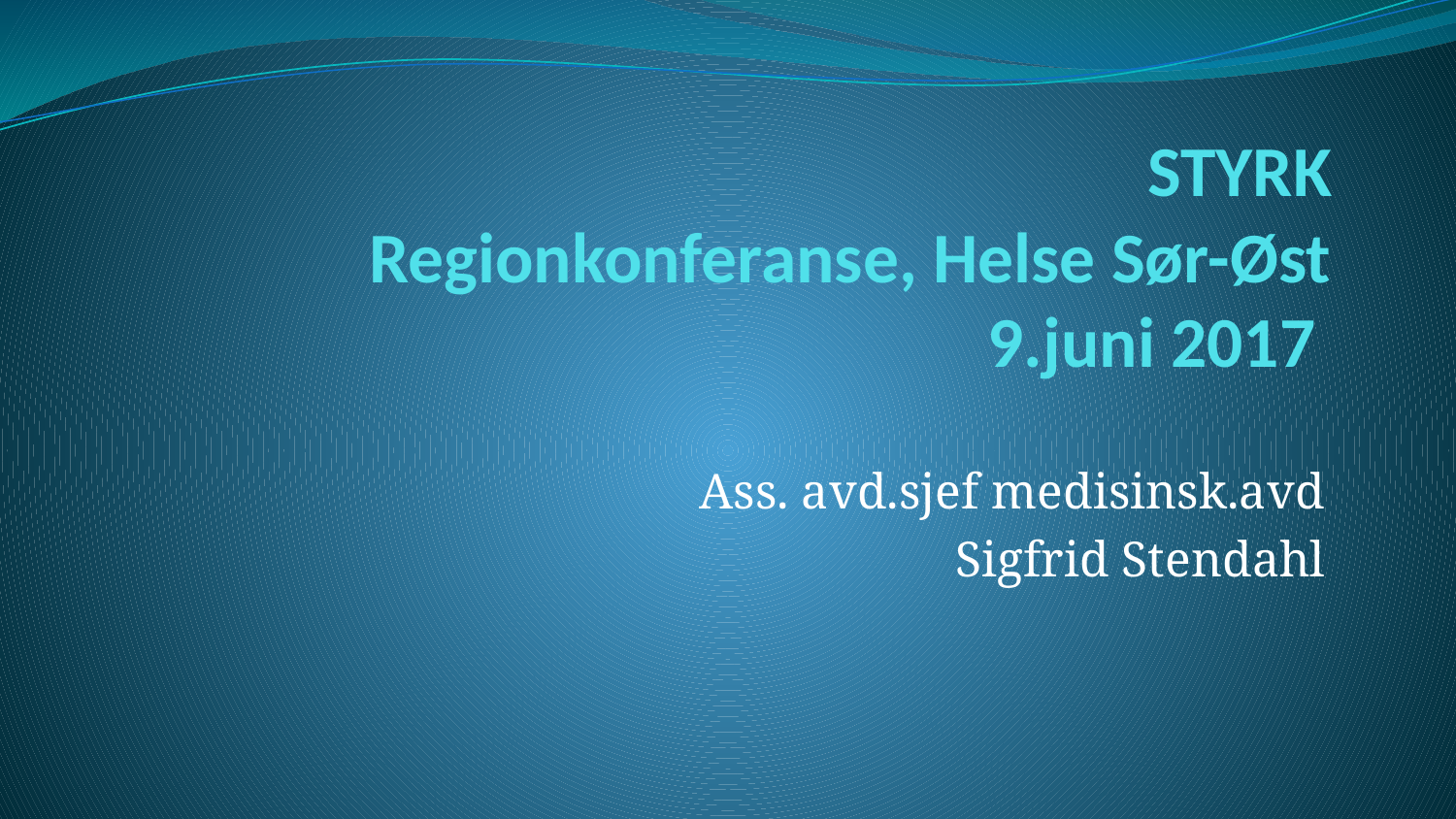

# STYRK Regionkonferanse, Helse Sør-Øst 9.juni 2017

Ass. avd.sjef medisinsk.avd
Sigfrid Stendahl